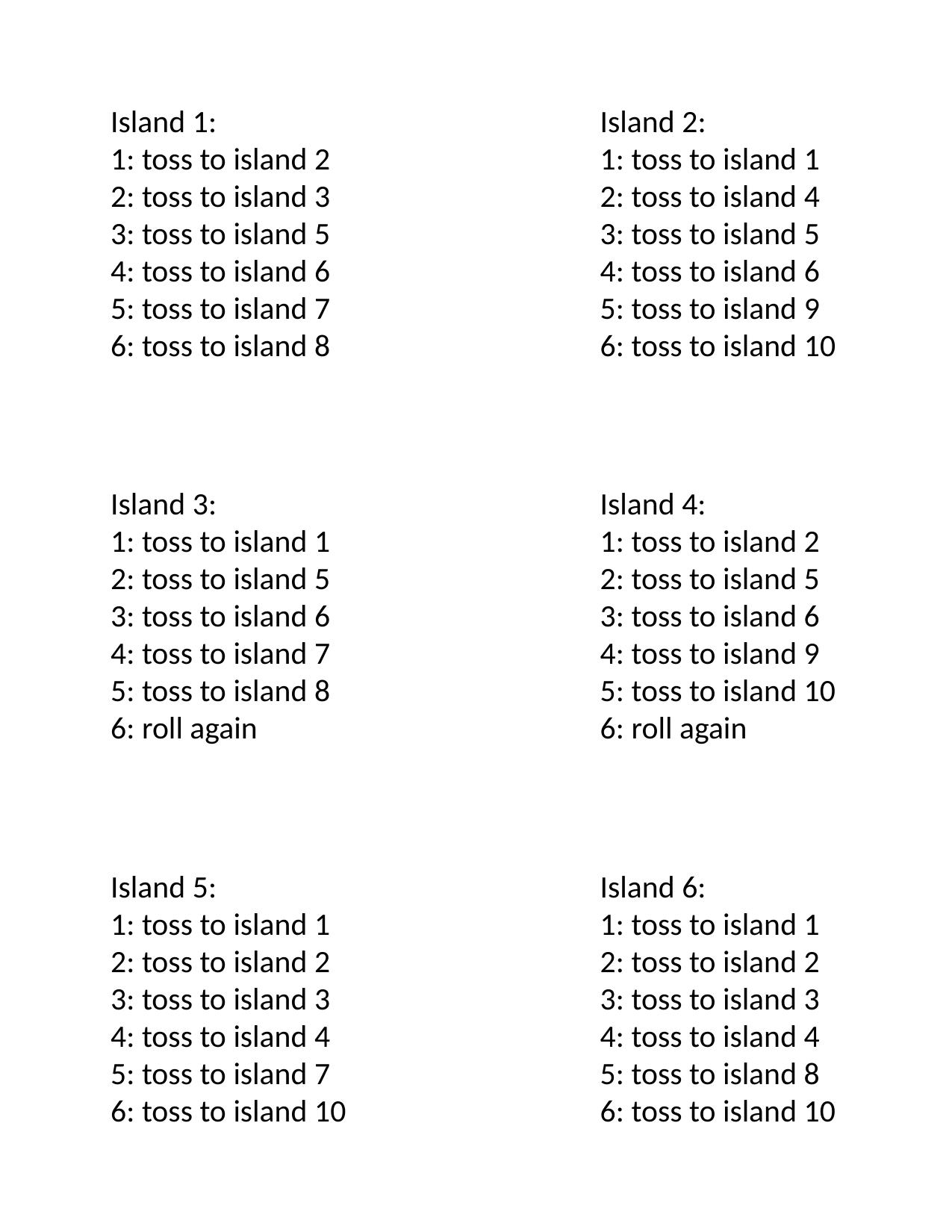

Island 1:
1: toss to island 2
2: toss to island 3
3: toss to island 5
4: toss to island 6
5: toss to island 7
6: toss to island 8
Island 2:
1: toss to island 1
2: toss to island 4
3: toss to island 5
4: toss to island 6
5: toss to island 9
6: toss to island 10
Island 4:
1: toss to island 2
2: toss to island 5
3: toss to island 6
4: toss to island 9
5: toss to island 10
6: roll again
Island 3:
1: toss to island 1
2: toss to island 5
3: toss to island 6
4: toss to island 7
5: toss to island 8
6: roll again
Island 6:
1: toss to island 1
2: toss to island 2
3: toss to island 3
4: toss to island 4
5: toss to island 8
6: toss to island 10
Island 5:
1: toss to island 1
2: toss to island 2
3: toss to island 3
4: toss to island 4
5: toss to island 7
6: toss to island 10